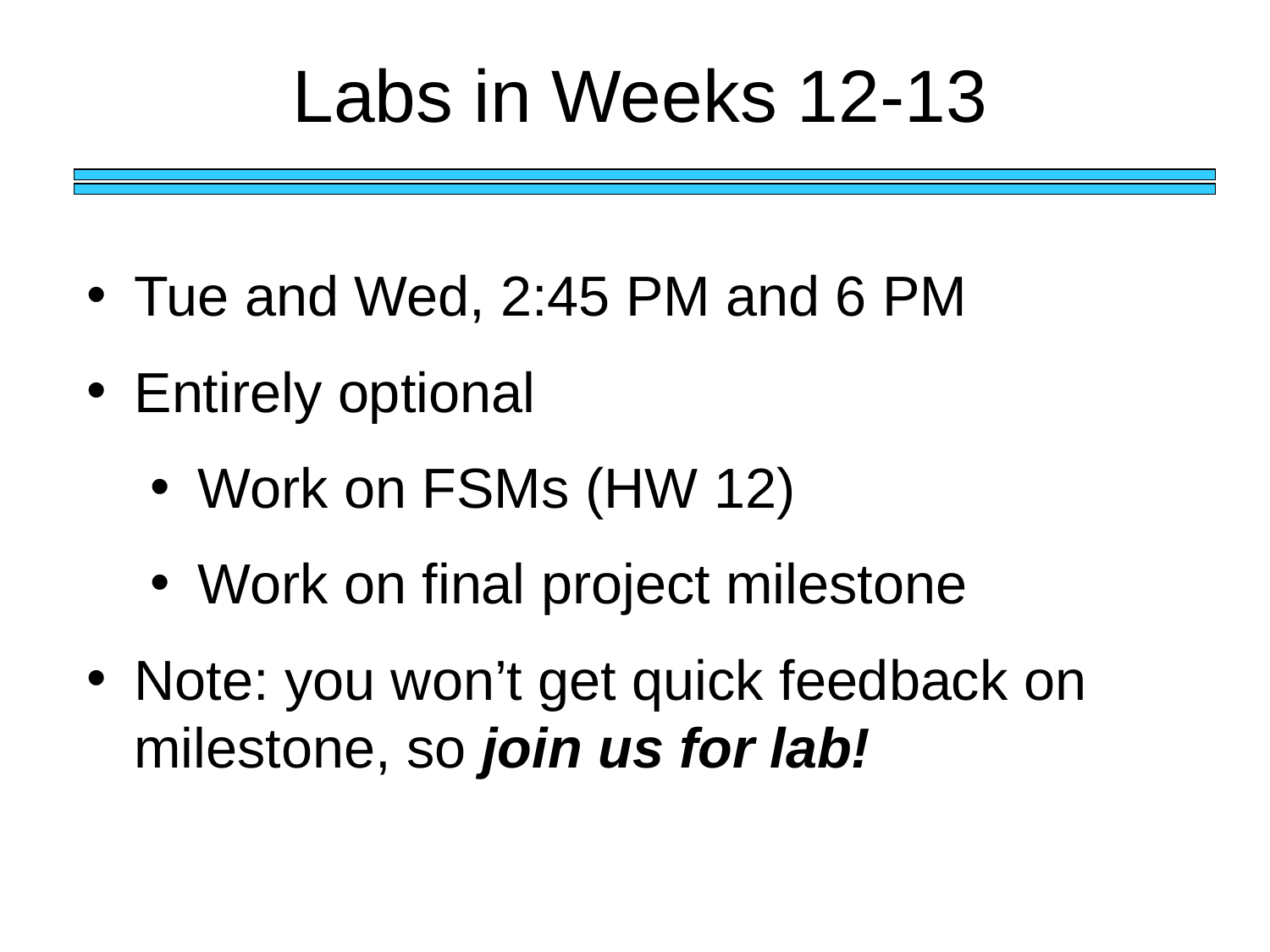

Labs in Weeks 12-13

Tue and Wed, 2:45 PM and 6 PM
Entirely optional
Work on FSMs (HW 12)
Work on final project milestone
Note: you won’t get quick feedback on milestone, so join us for lab!